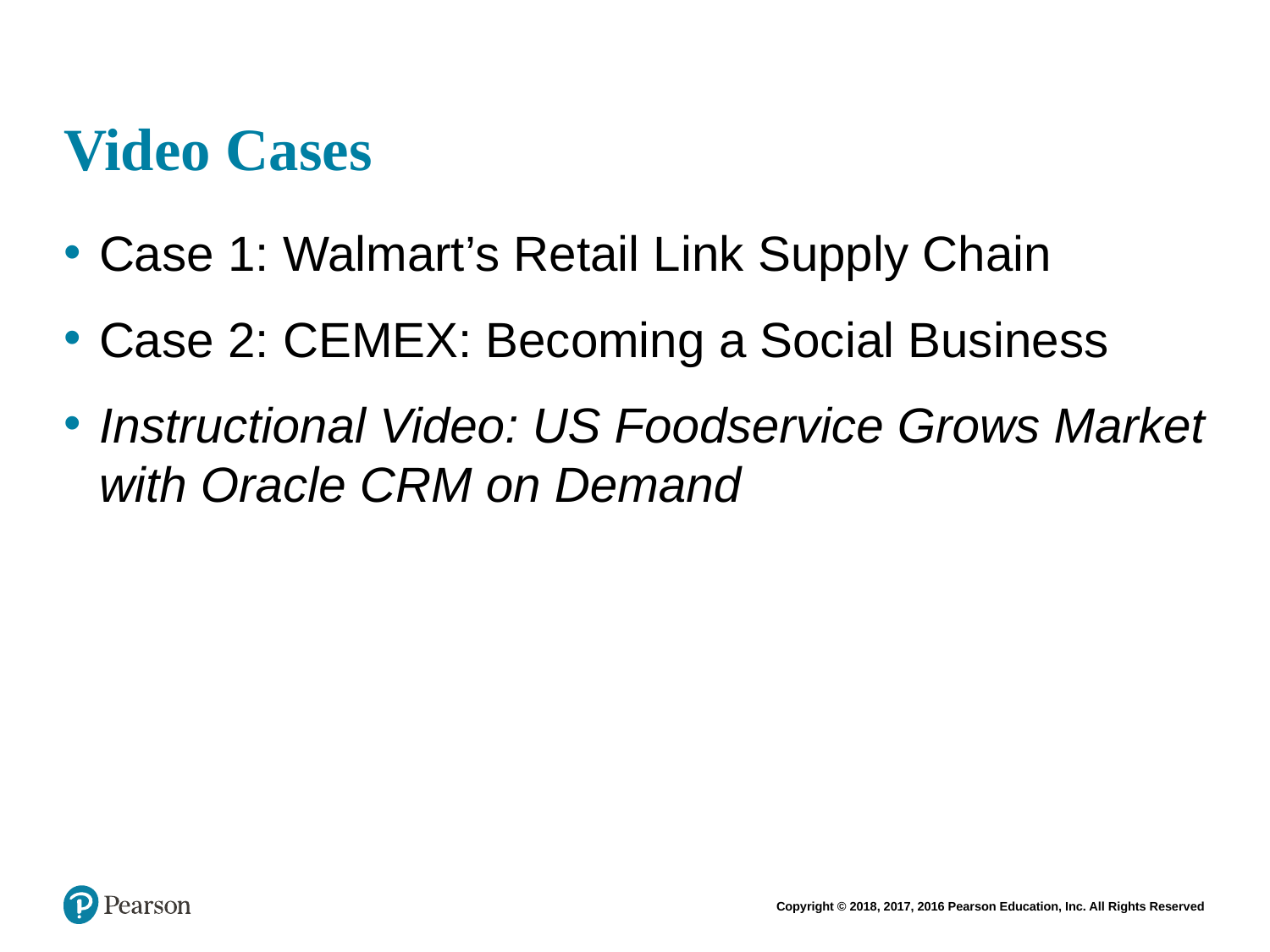

# Video Cases
Case 1: Walmart’s Retail Link Supply Chain
Case 2: CEMEX: Becoming a Social Business
Instructional Video: US Foodservice Grows Market with Oracle CRM on Demand